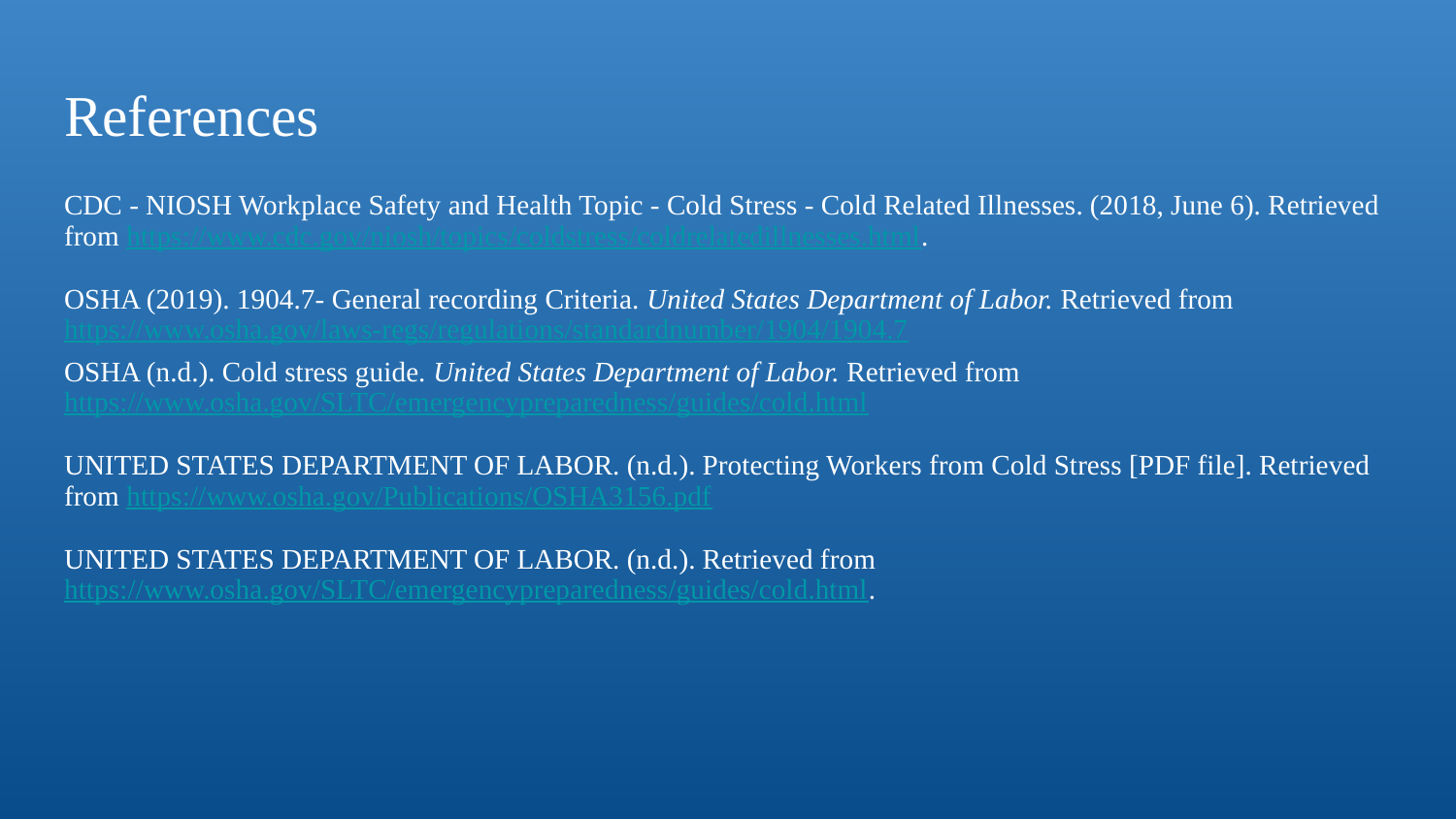

# References
CDC - NIOSH Workplace Safety and Health Topic - Cold Stress - Cold Related Illnesses. (2018, June 6). Retrieved from https://www.cdc.gov/niosh/topics/coldstress/coldrelatedillnesses.html.
OSHA (2019). 1904.7- General recording Criteria. United States Department of Labor. Retrieved from 	https://www.osha.gov/laws-regs/regulations/standardnumber/1904/1904.7
OSHA (n.d.). Cold stress guide. United States Department of Labor. Retrieved from 	https://www.osha.gov/SLTC/emergencypreparedness/guides/cold.html
UNITED STATES DEPARTMENT OF LABOR. (n.d.). Protecting Workers from Cold Stress [PDF file]. Retrieved from https://www.osha.gov/Publications/OSHA3156.pdf
UNITED STATES DEPARTMENT OF LABOR. (n.d.). Retrieved from https://www.osha.gov/SLTC/emergencypreparedness/guides/cold.html.